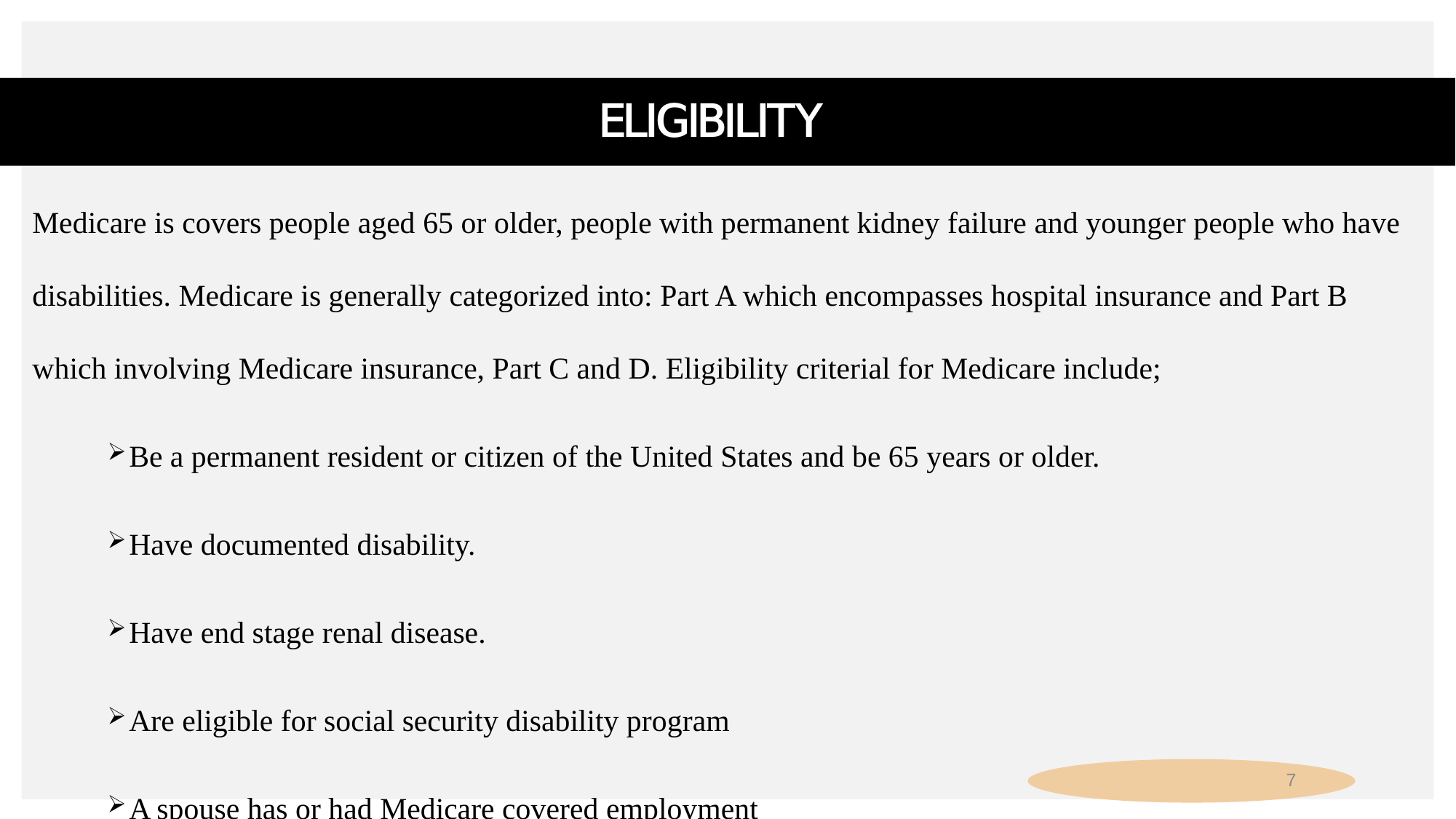

# Eligibility

Medicare is covers people aged 65 or older, people with permanent kidney failure and younger people who have disabilities. Medicare is generally categorized into: Part A which encompasses hospital insurance and Part B which involving Medicare insurance, Part C and D. Eligibility criterial for Medicare include;
Be a permanent resident or citizen of the United States and be 65 years or older.
Have documented disability.
Have end stage renal disease.
Are eligible for social security disability program
A spouse has or had Medicare covered employment

7